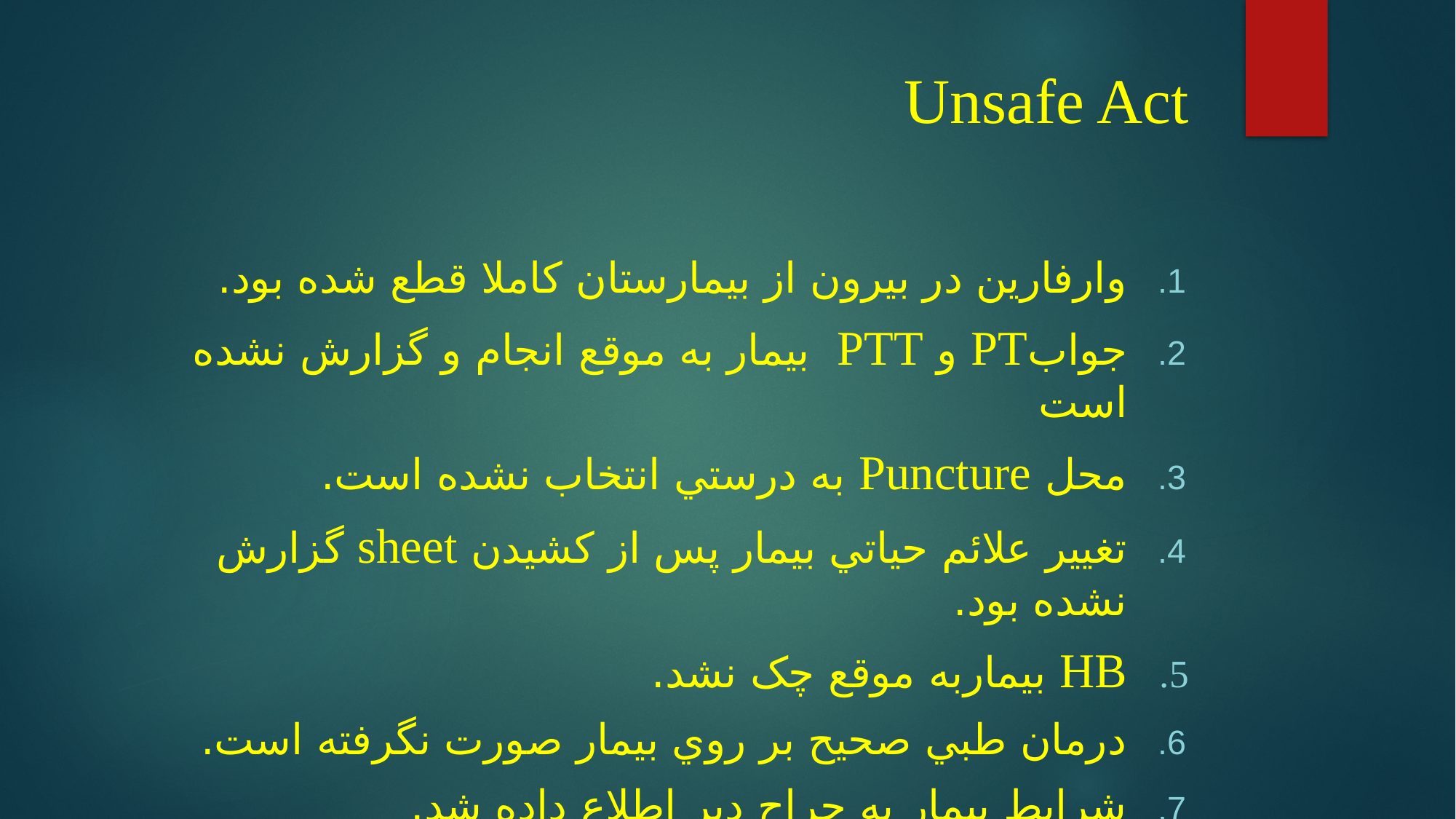

# Unsafe Act
وارفارين در بيرون از بيمارستان کاملا قطع شده بود.
جوابPT و PTT  بيمار به موقع انجام و گزارش نشده است
محل Puncture به درستي انتخاب نشده است.
تغيير علائم حياتي بيمار پس از کشيدن sheet گزارش نشده بود.
HB بيماربه موقع چک نشد.
درمان طبي صحيح بر روي بيمار صورت نگرفته است.
شرايط بيمار به جراح دير اطلاع داده شد.
دستيار جراحي بيمار را به اتاق عمل انتقال نداد.